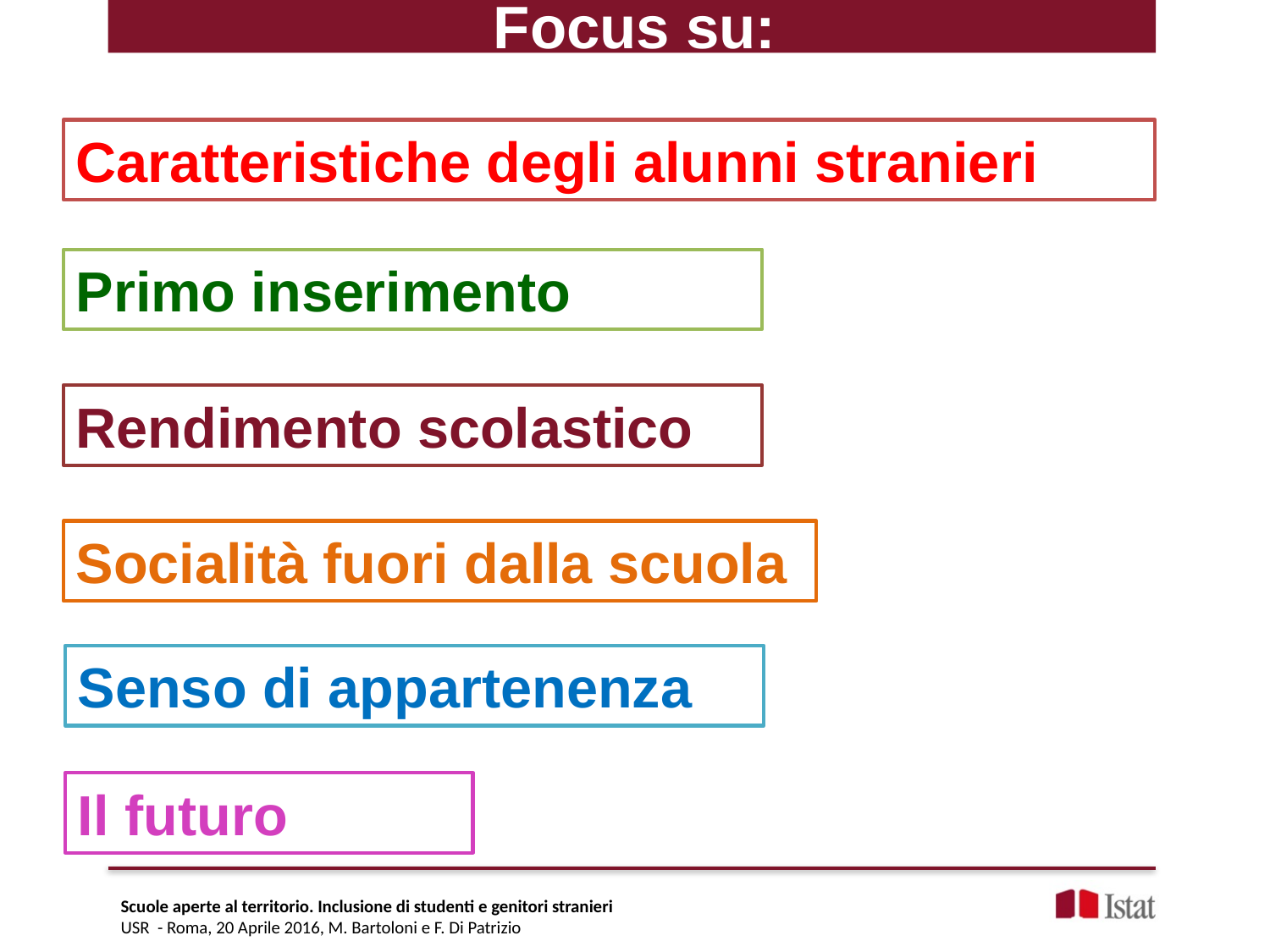

# Focus su:
Caratteristiche degli alunni stranieri
Primo inserimento
Rendimento scolastico
Socialità fuori dalla scuola
Senso di appartenenza
Il futuro
Scuole aperte al territorio. Inclusione di studenti e genitori stranieri
USR  - Roma, 20 Aprile 2016, M. Bartoloni e F. Di Patrizio